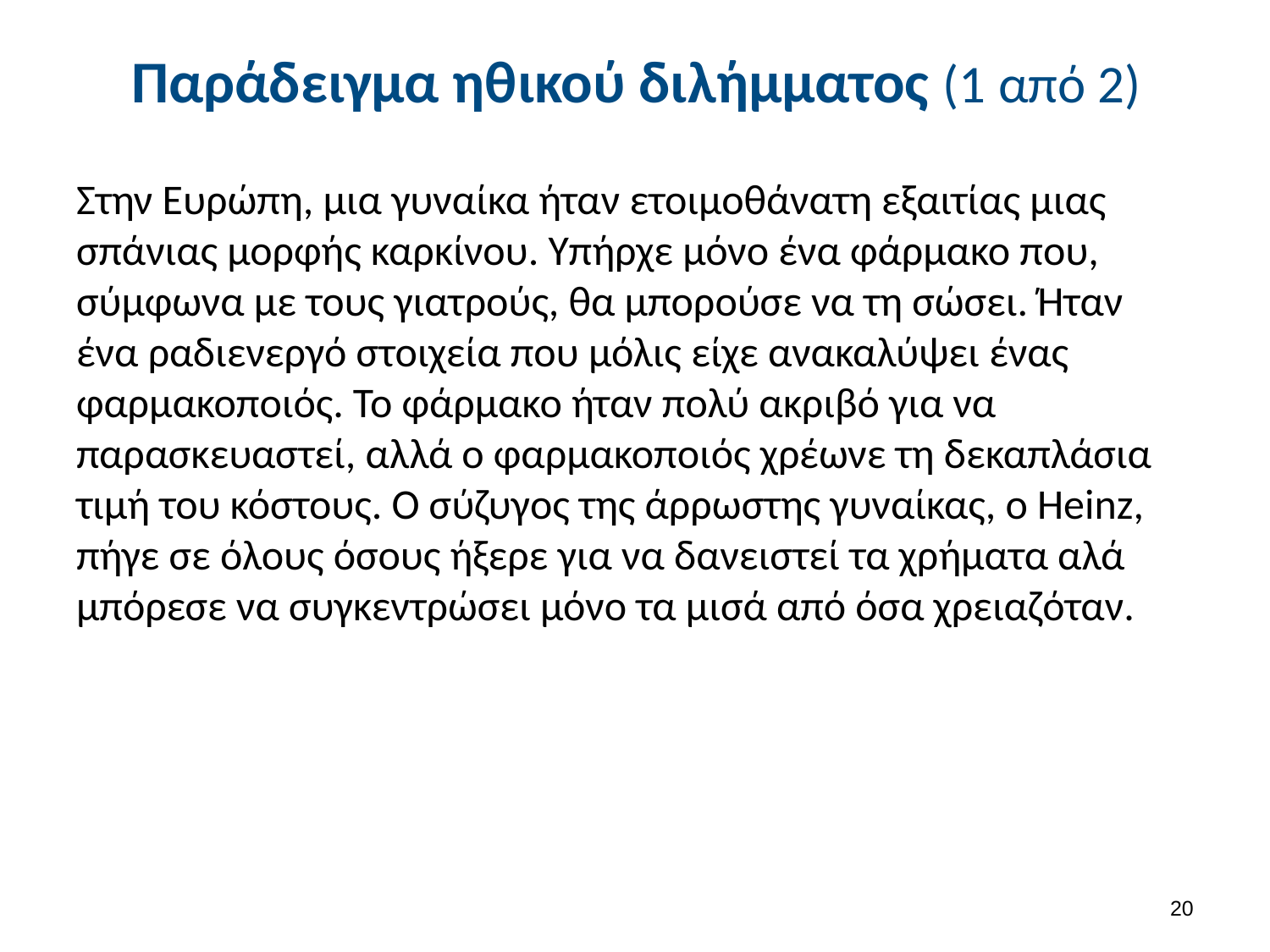

# Παράδειγμα ηθικού διλήμματος (1 από 2)
Στην Ευρώπη, μια γυναίκα ήταν ετοιμοθάνατη εξαιτίας μιας σπάνιας μορφής καρκίνου. Υπήρχε μόνο ένα φάρμακο που, σύμφωνα με τους γιατρούς, θα μπορούσε να τη σώσει. Ήταν ένα ραδιενεργό στοιχεία που μόλις είχε ανακαλύψει ένας φαρμακοποιός. Το φάρμακο ήταν πολύ ακριβό για να παρασκευαστεί, αλλά ο φαρμακοποιός χρέωνε τη δεκαπλάσια τιμή του κόστους. Ο σύζυγος της άρρωστης γυναίκας, ο Heinz, πήγε σε όλους όσους ήξερε για να δανειστεί τα χρήματα αλά μπόρεσε να συγκεντρώσει μόνο τα μισά από όσα χρειαζόταν.

20